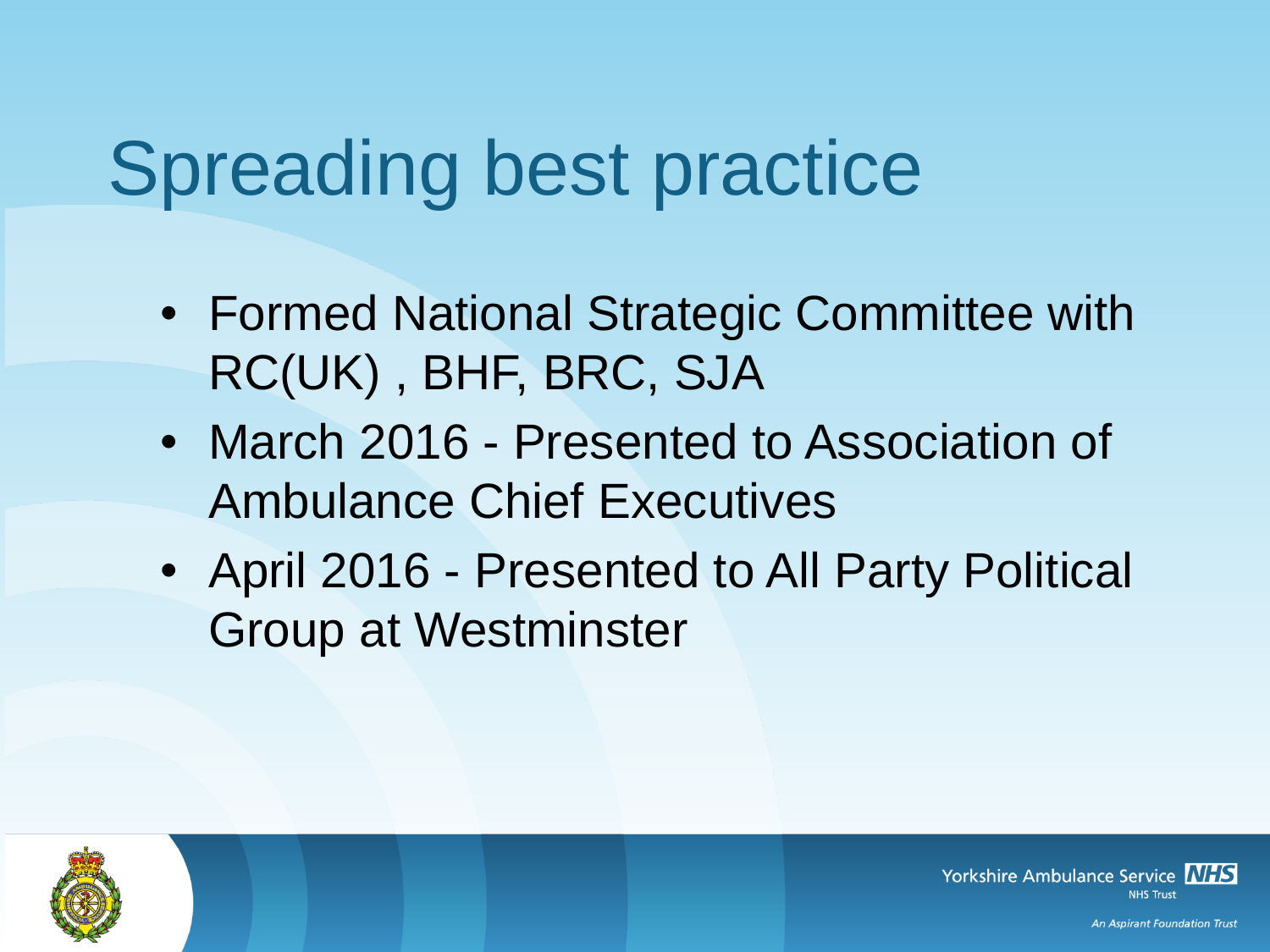

# Spreading best practice
Formed National Strategic Committee with RC(UK) , BHF, BRC, SJA
March 2016 - Presented to Association of Ambulance Chief Executives
April 2016 - Presented to All Party Political Group at Westminster